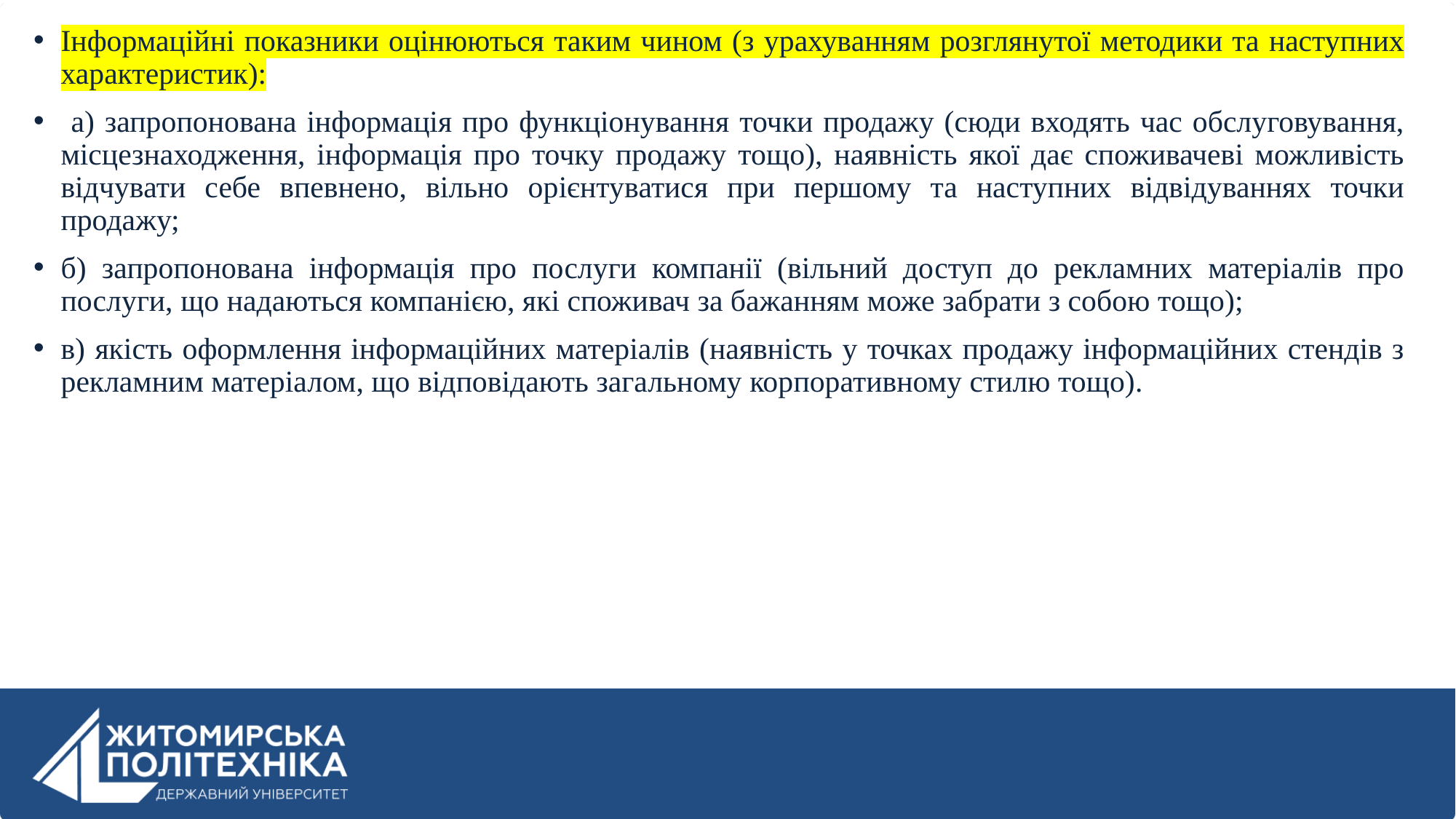

Інформаційні показники оцінюються таким чином (з урахуванням розглянутої методики та наступних характеристик):
 а) запропонована інформація про функціонування точки продажу (сюди входять час обслуговування, місцезнаходження, інформація про точку продажу тощо), наявність якої дає споживачеві можливість відчувати себе впевнено, вільно орієнтуватися при першому та наступних відвідуваннях точки продажу;
б) запропонована інформація про послуги компанії (вільний доступ до рекламних матеріалів про послуги, що надаються компанією, які споживач за бажанням може забрати з собою тощо);
в) якість оформлення інформаційних матеріалів (наявність у точках продажу інформаційних стендів з рекламним матеріалом, що відповідають загальному корпоративному стилю тощо).